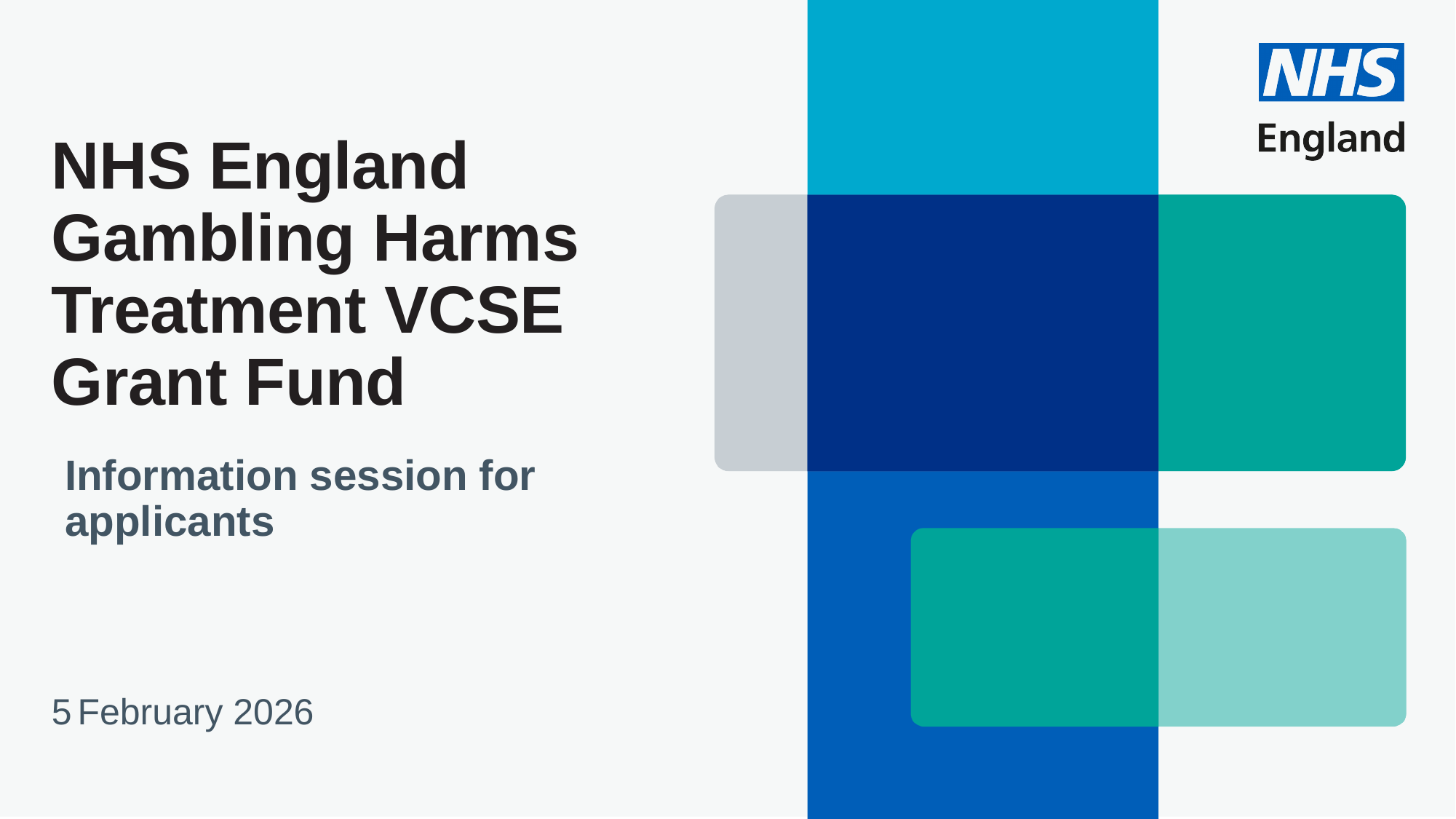

# NHS England Gambling Harms Treatment VCSE Grant Fund
Information session for applicants
5 February 2026